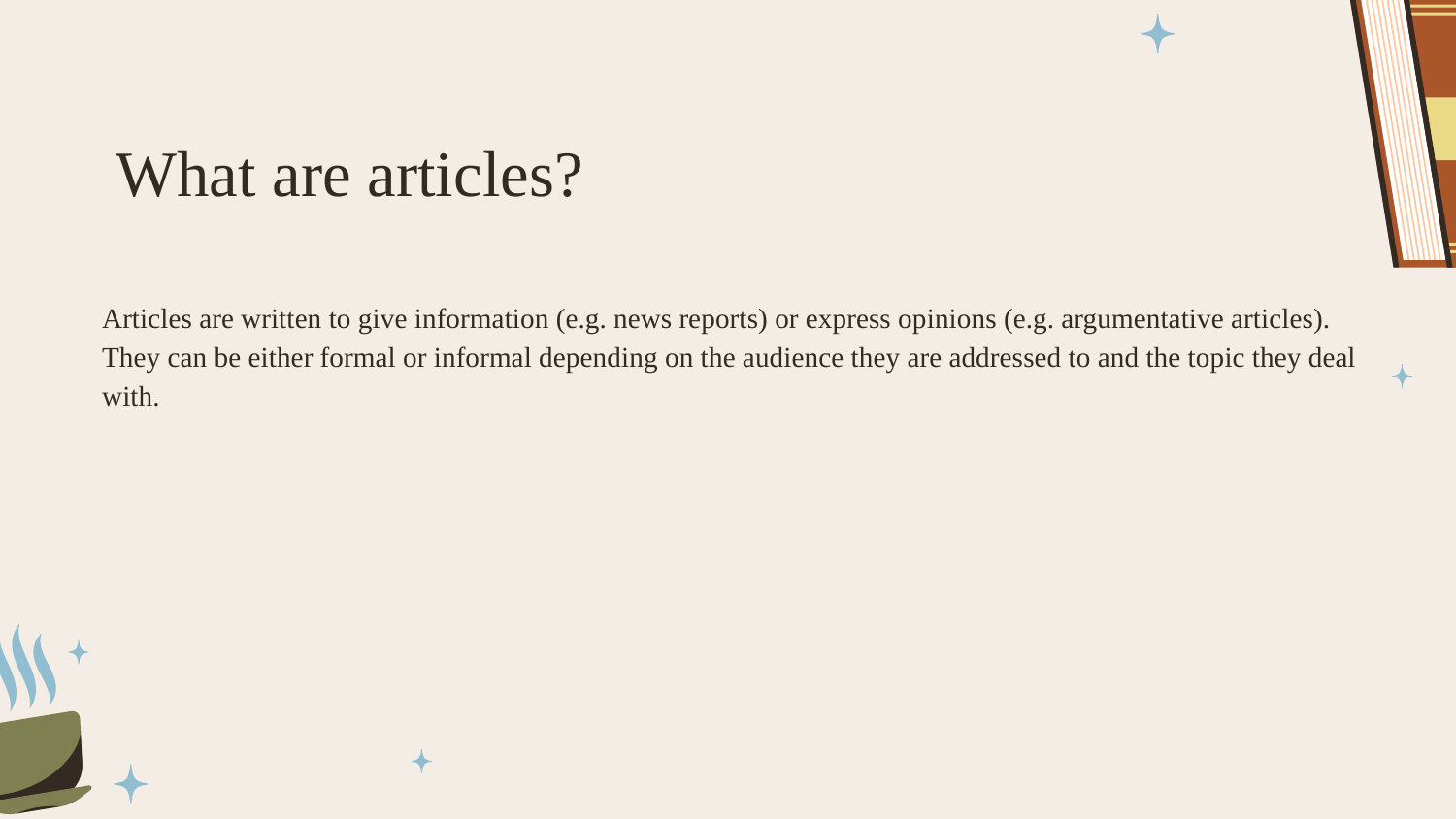

# What are articles?
Articles are written to give information (e.g. news reports) or express opinions (e.g. argumentative articles). They can be either formal or informal depending on the audience they are addressed to and the topic they deal with.